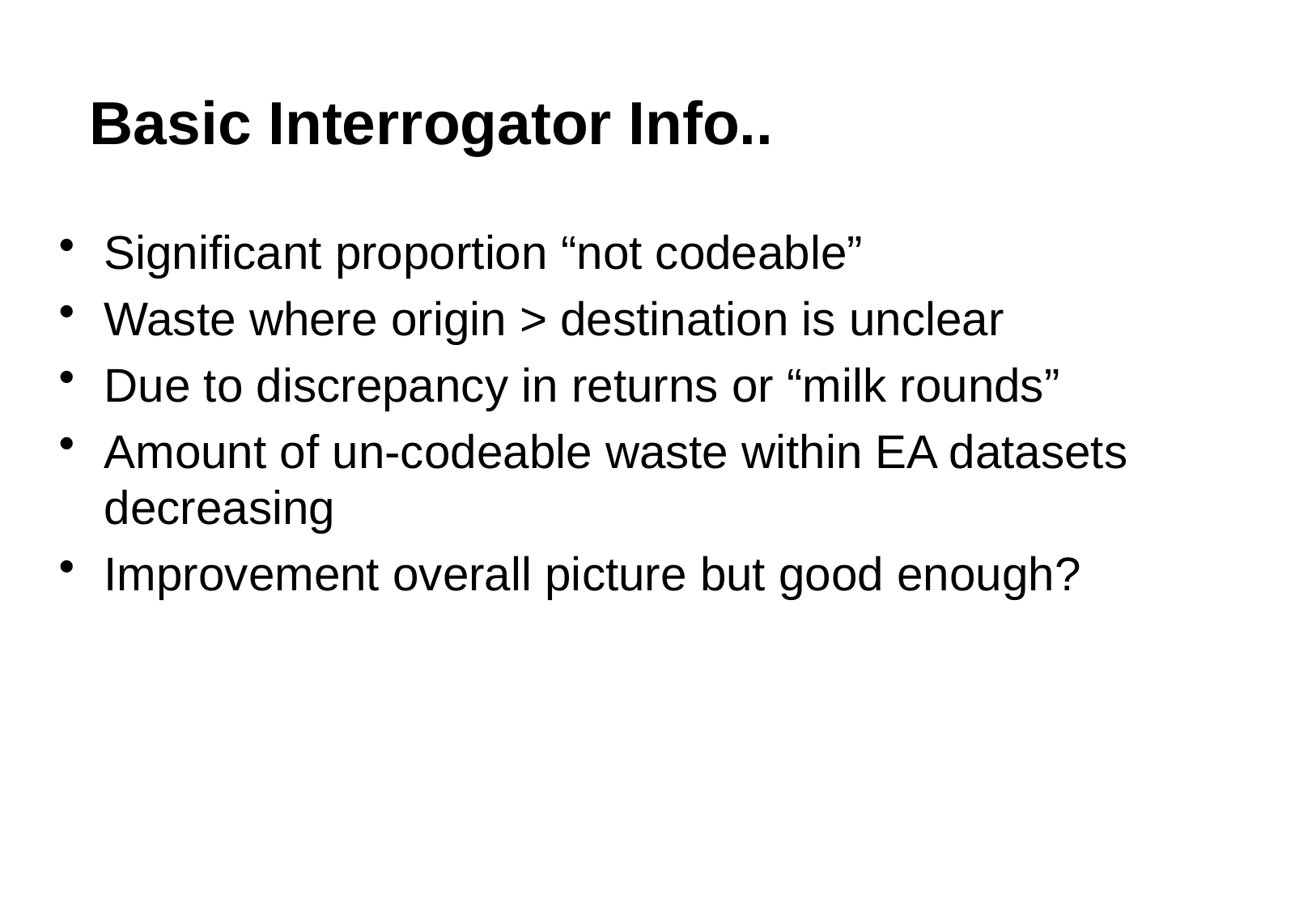

# Basic Interrogator Info..
Significant proportion “not codeable”
Waste where origin > destination is unclear
Due to discrepancy in returns or “milk rounds”
Amount of un-codeable waste within EA datasets decreasing
Improvement overall picture but good enough?